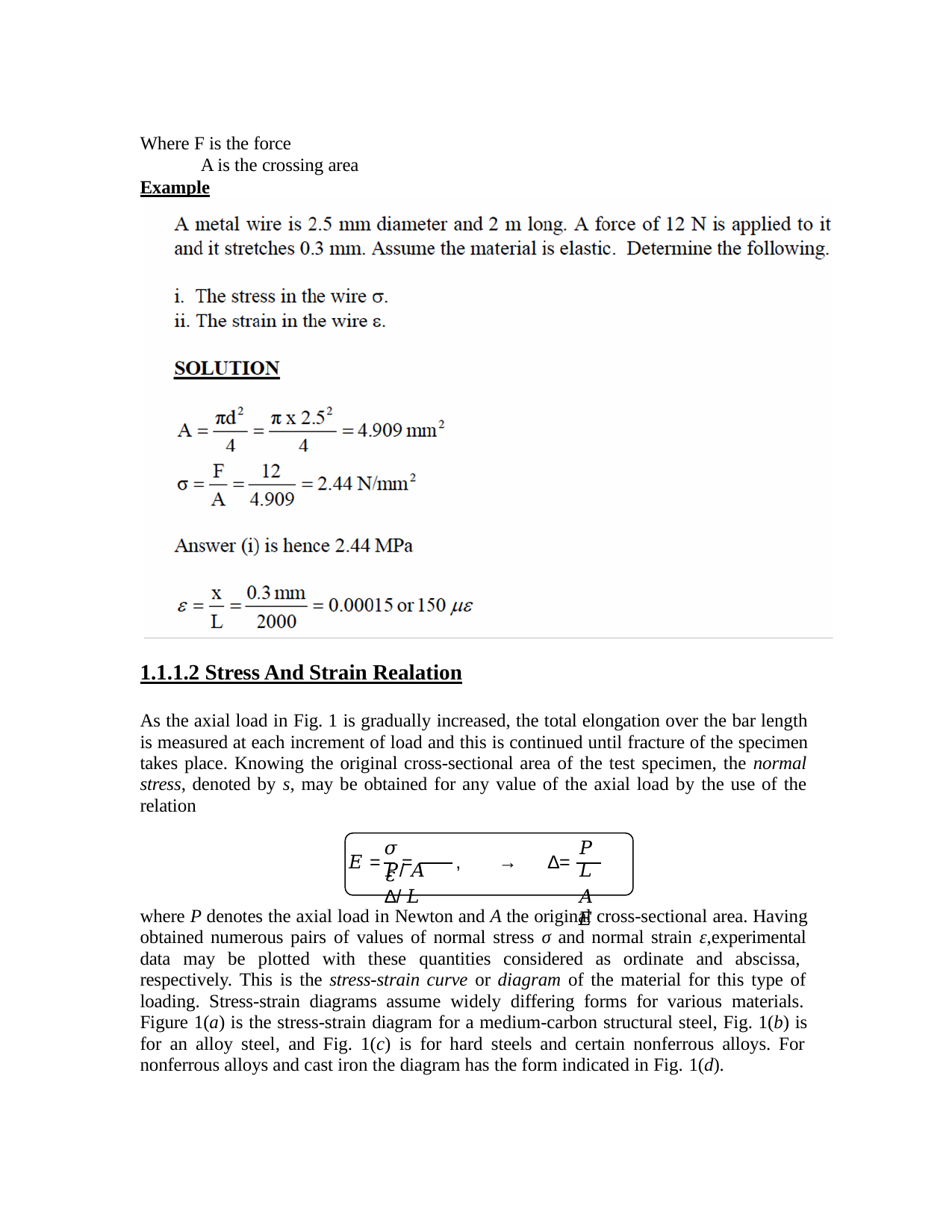

Where F is the force
A is the crossing area
Example

1.1.1.2 Stress And Strain Realation

As the axial load in Fig. 1 is gradually increased, the total elongation over the bar length  is measured at each increment of load and this is continued until fracture of the specimen  takes place. Knowing the original cross-sectional area of the test specimen, the normal  stress, denoted by s, may be obtained for any value of the axial load by the use of the  relation
𝑃𝐿
𝐴𝐸

𝜎	𝑃/𝐴
𝐸 =	=
,	→	∆=
𝜀	∆/𝐿

where P denotes the axial load in Newton and A the original cross-sectional area. Having  obtained numerous pairs of values of normal stress σ and normal strain ɛ,experimental  data may be plotted with these quantities considered as ordinate and abscissa,  respectively. This is the stress-strain curve or diagram of the material for this type of  loading. Stress-strain diagrams assume widely differing forms for various materials.  Figure 1(a) is the stress-strain diagram for a medium-carbon structural steel, Fig. 1(b) is  for an alloy steel, and Fig. 1(c) is for hard steels and certain nonferrous alloys. For  nonferrous alloys and cast iron the diagram has the form indicated in Fig. 1(d).